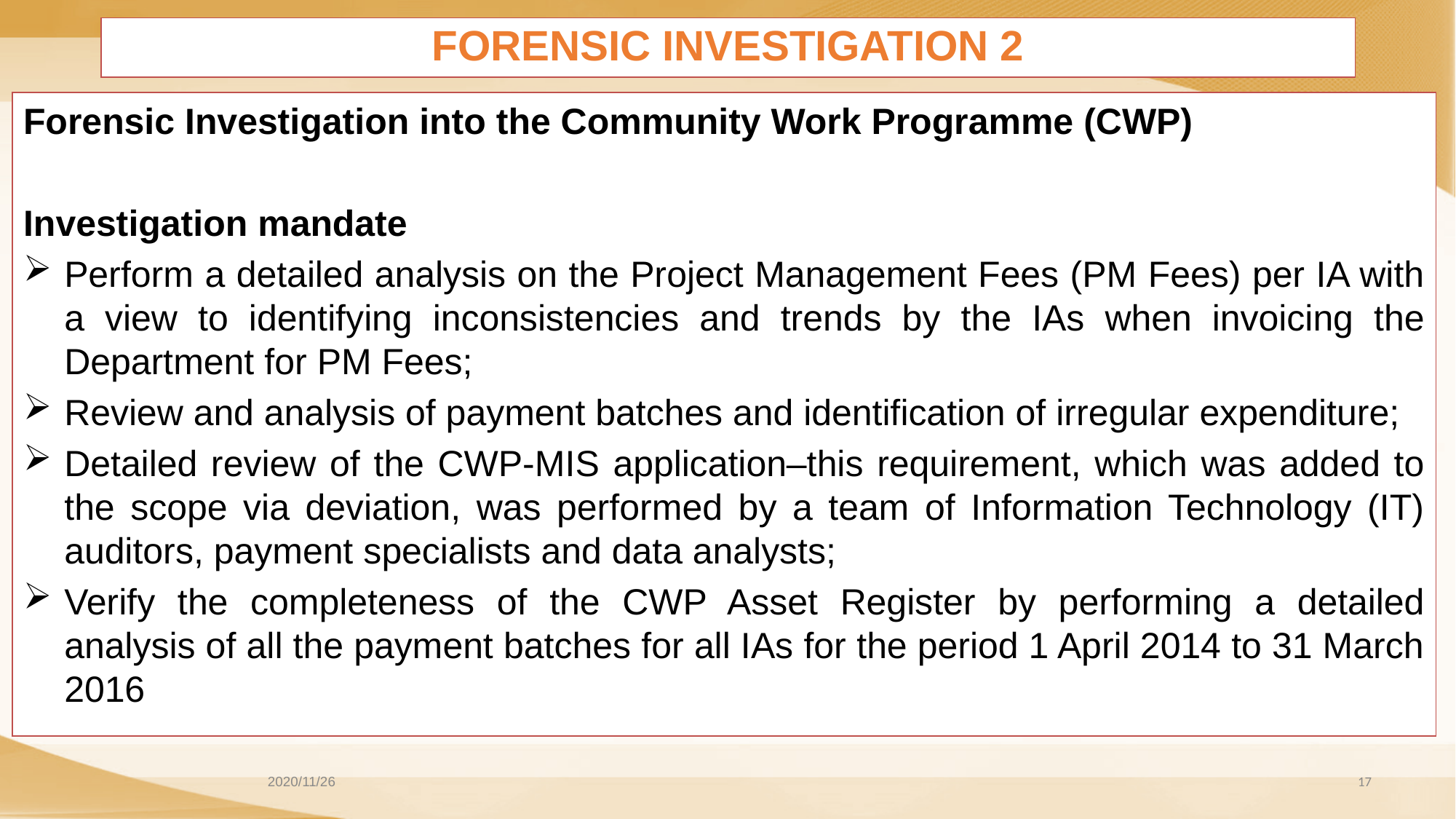

FORENSIC INVESTIGATION 2
Forensic Investigation into the Community Work Programme (CWP)

Investigation mandate
Perform a detailed analysis on the Project Management Fees (PM Fees) per IA with a view to identifying inconsistencies and trends by the IAs when invoicing the Department for PM Fees;
Review and analysis of payment batches and identification of irregular expenditure;
Detailed review of the CWP-MIS application–this requirement, which was added to the scope via deviation, was performed by a team of Information Technology (IT) auditors, payment specialists and data analysts;
Verify the completeness of the CWP Asset Register by performing a detailed analysis of all the payment batches for all IAs for the period 1 April 2014 to 31 March 2016

2020/11/26
17